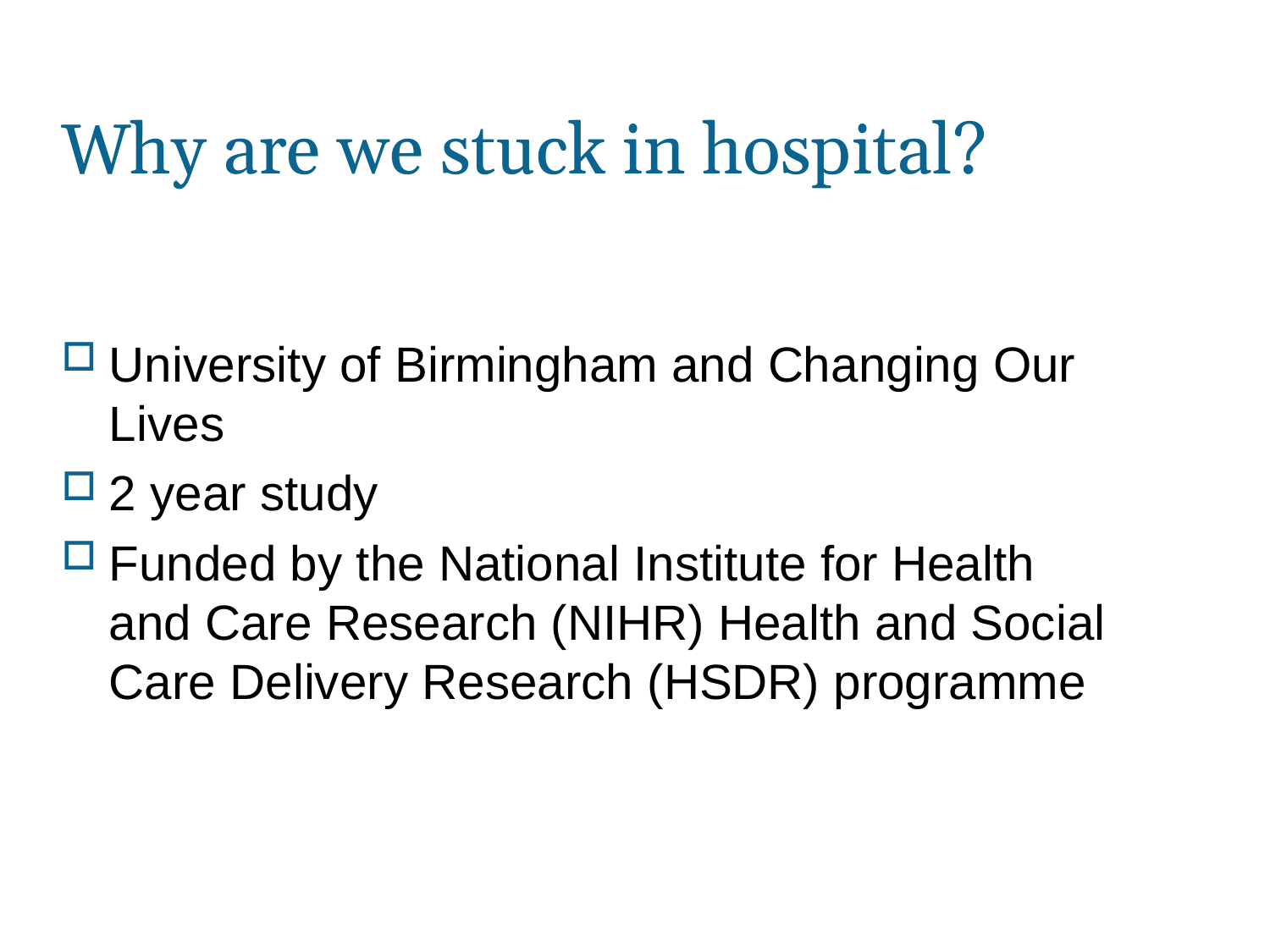

# Why are we stuck in hospital?

University of Birmingham and Changing Our Lives
2 year study
Funded by the National Institute for Health and Care Research (NIHR) Health and Social Care Delivery Research (HSDR) programme